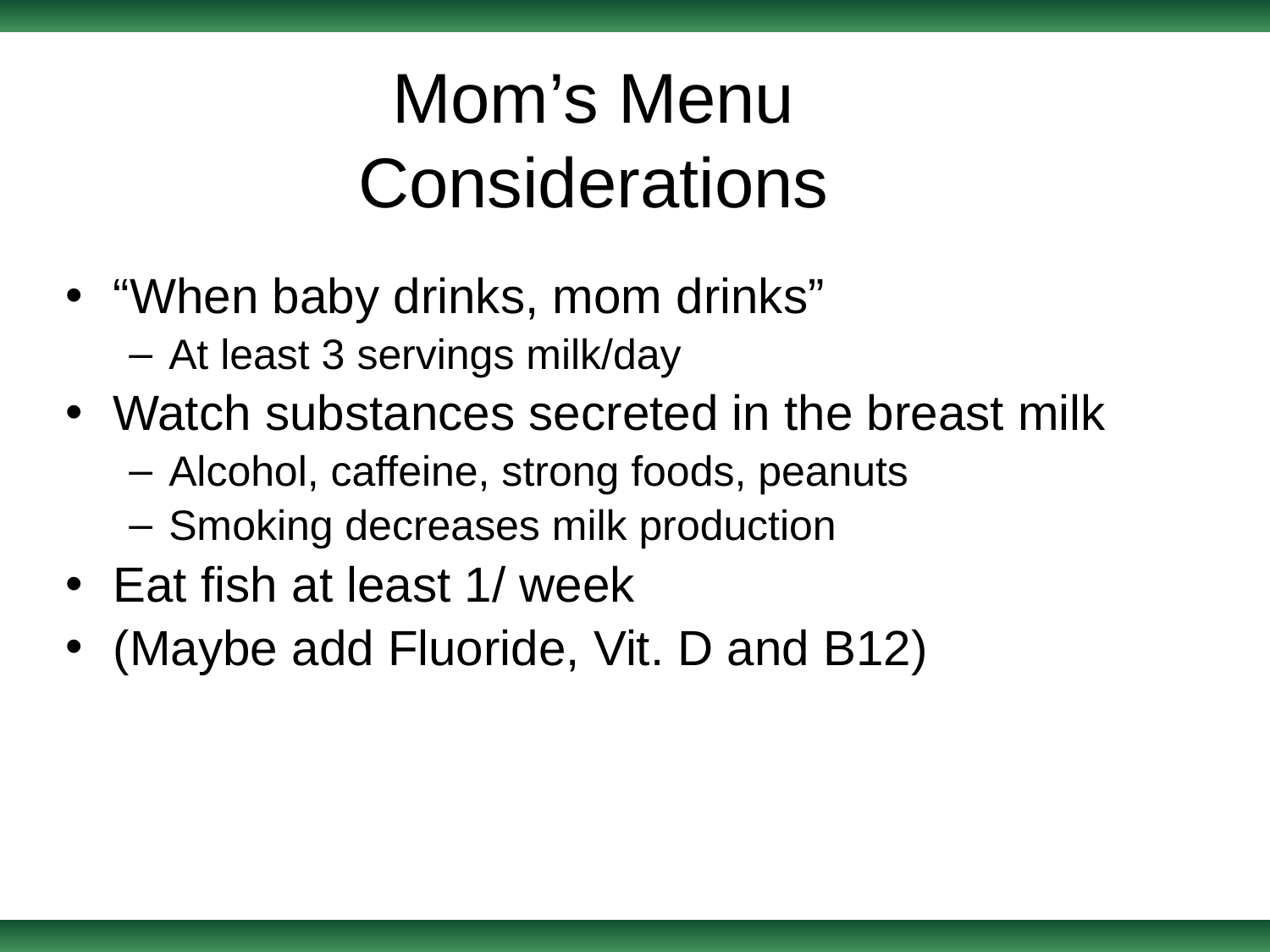

# Mom’s Menu Considerations
“When baby drinks, mom drinks”
At least 3 servings milk/day
Watch substances secreted in the breast milk
Alcohol, caffeine, strong foods, peanuts
Smoking decreases milk production
Eat fish at least 1/ week
(Maybe add Fluoride, Vit. D and B12)